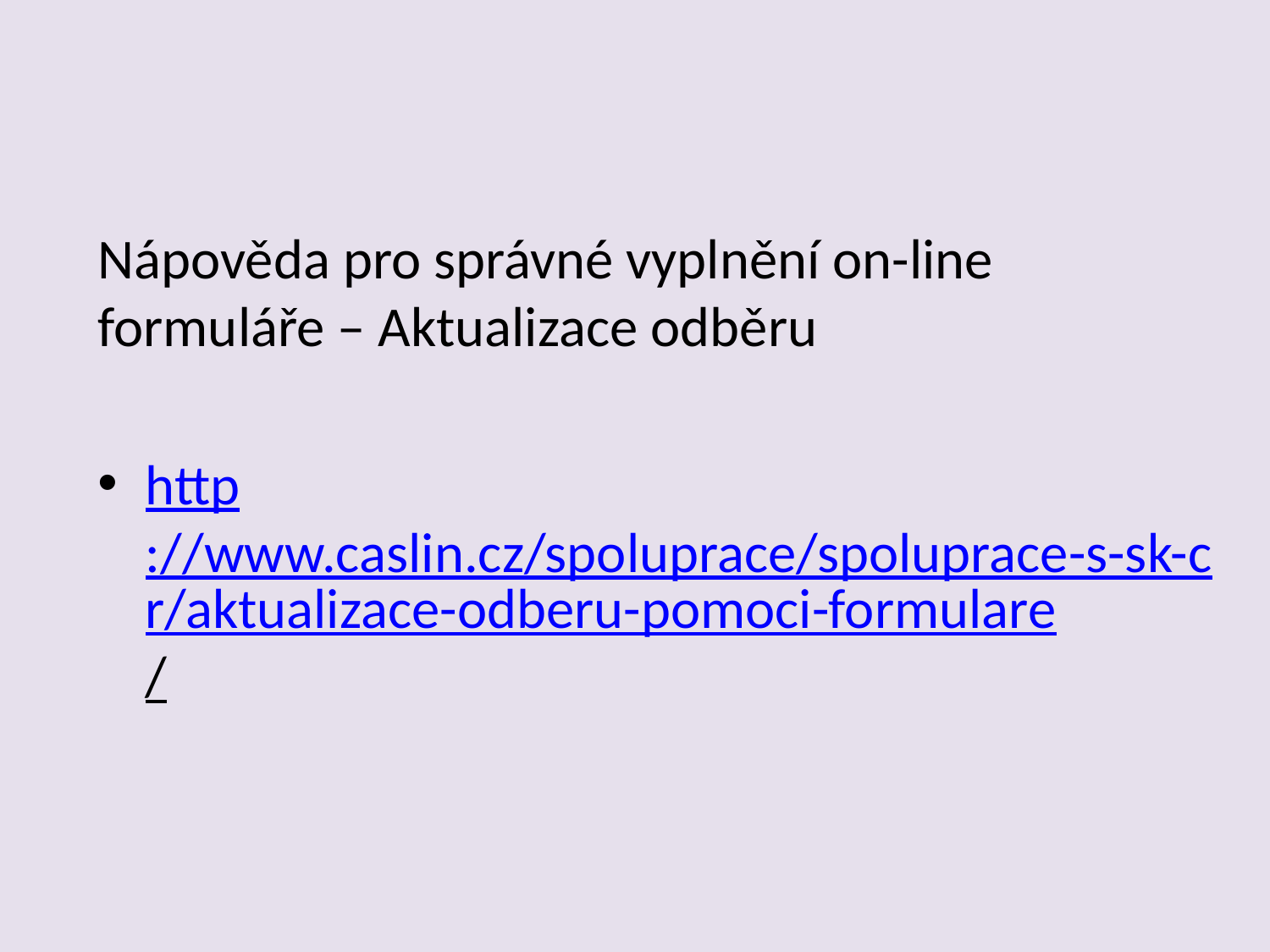

#
Nápověda pro správné vyplnění on-line formuláře – Aktualizace odběru

http://www.caslin.cz/spoluprace/spoluprace-s-sk-cr/aktualizace-odberu-pomoci-formulare/